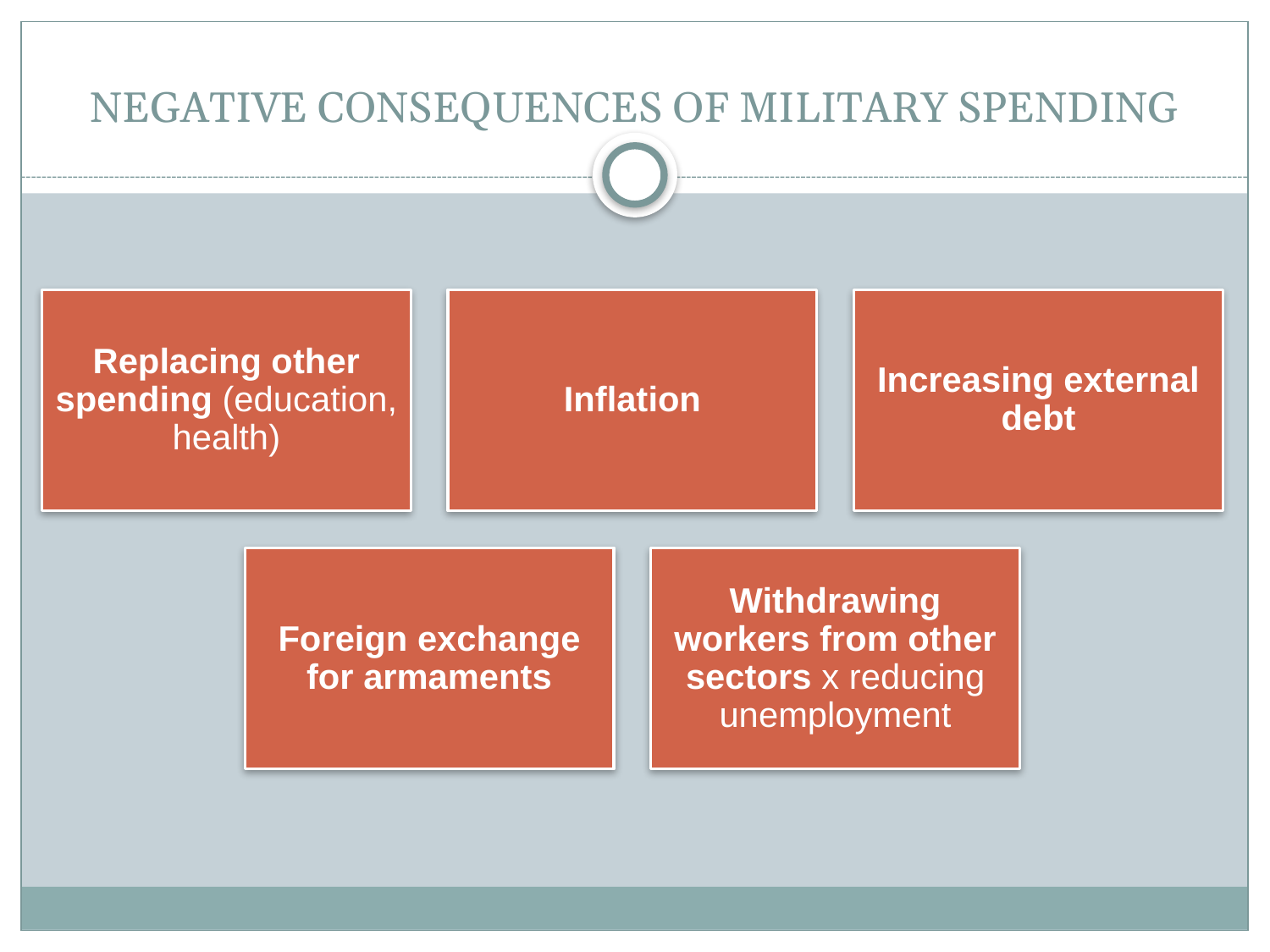

# NEGATIVE CONSEQUENCES OF MILITARY SPENDING
Replacing other spending (education, health)
Inflation
Increasing external debt
Foreign exchange for armaments
Withdrawing workers from other sectors x reducing unemployment